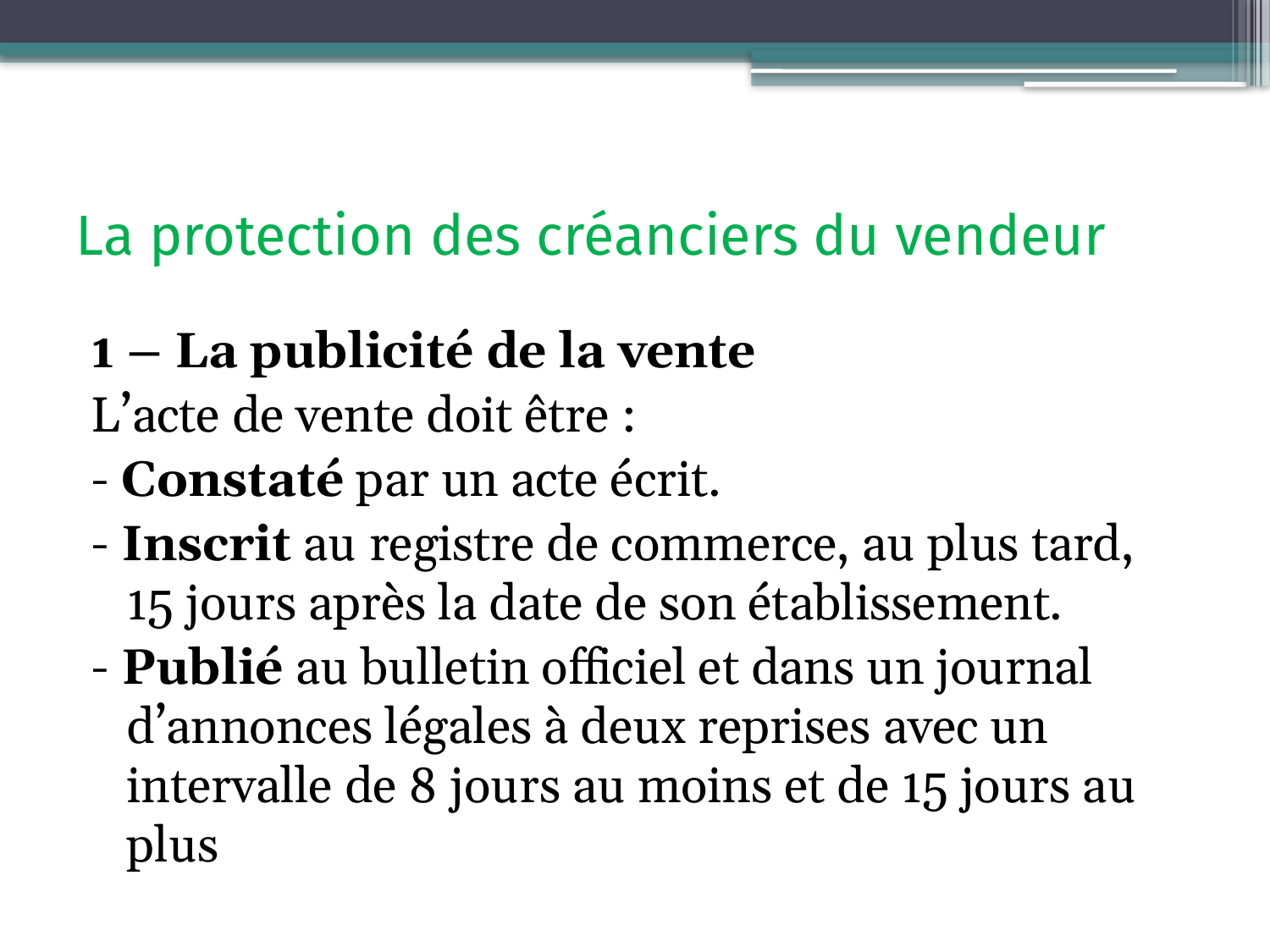

# La protection des créanciers du vendeur
1 – La publicité de la vente
L’acte de vente doit être :
- Constaté par un acte écrit.
- Inscrit au registre de commerce, au plus tard, 15 jours après la date de son établissement.
- Publié au bulletin officiel et dans un journal d’annonces légales à deux reprises avec un intervalle de 8 jours au moins et de 15 jours au plus